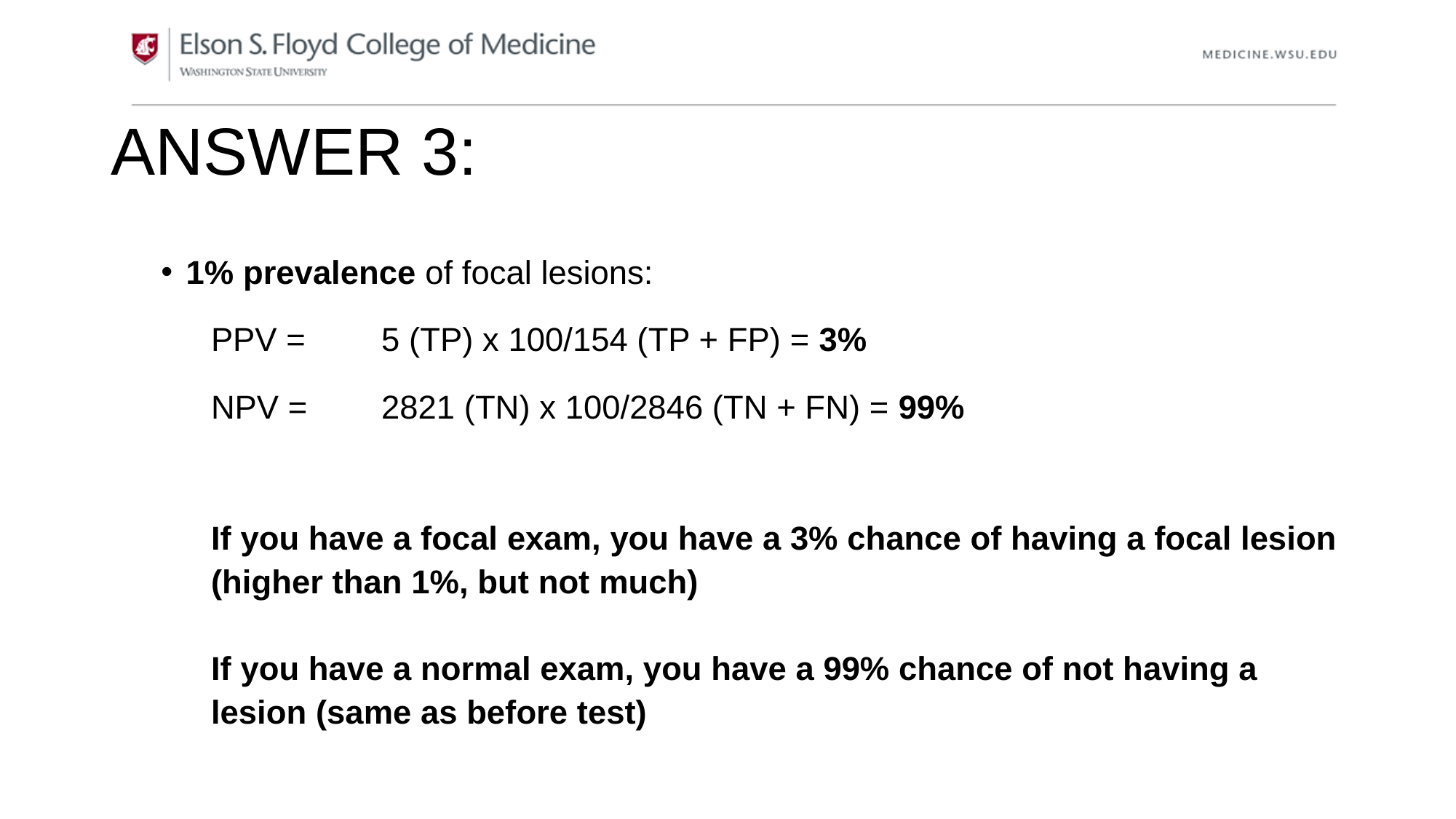

# ANSWER 3:
1% prevalence of focal lesions:
PPV = 	5 (TP) x 100/154 (TP + FP) = 3%
NPV = 	2821 (TN) x 100/2846 (TN + FN) = 99%

If you have a focal exam, you have a 3% chance of having a focal lesion (higher than 1%, but not much)

If you have a normal exam, you have a 99% chance of not having a lesion (same as before test)